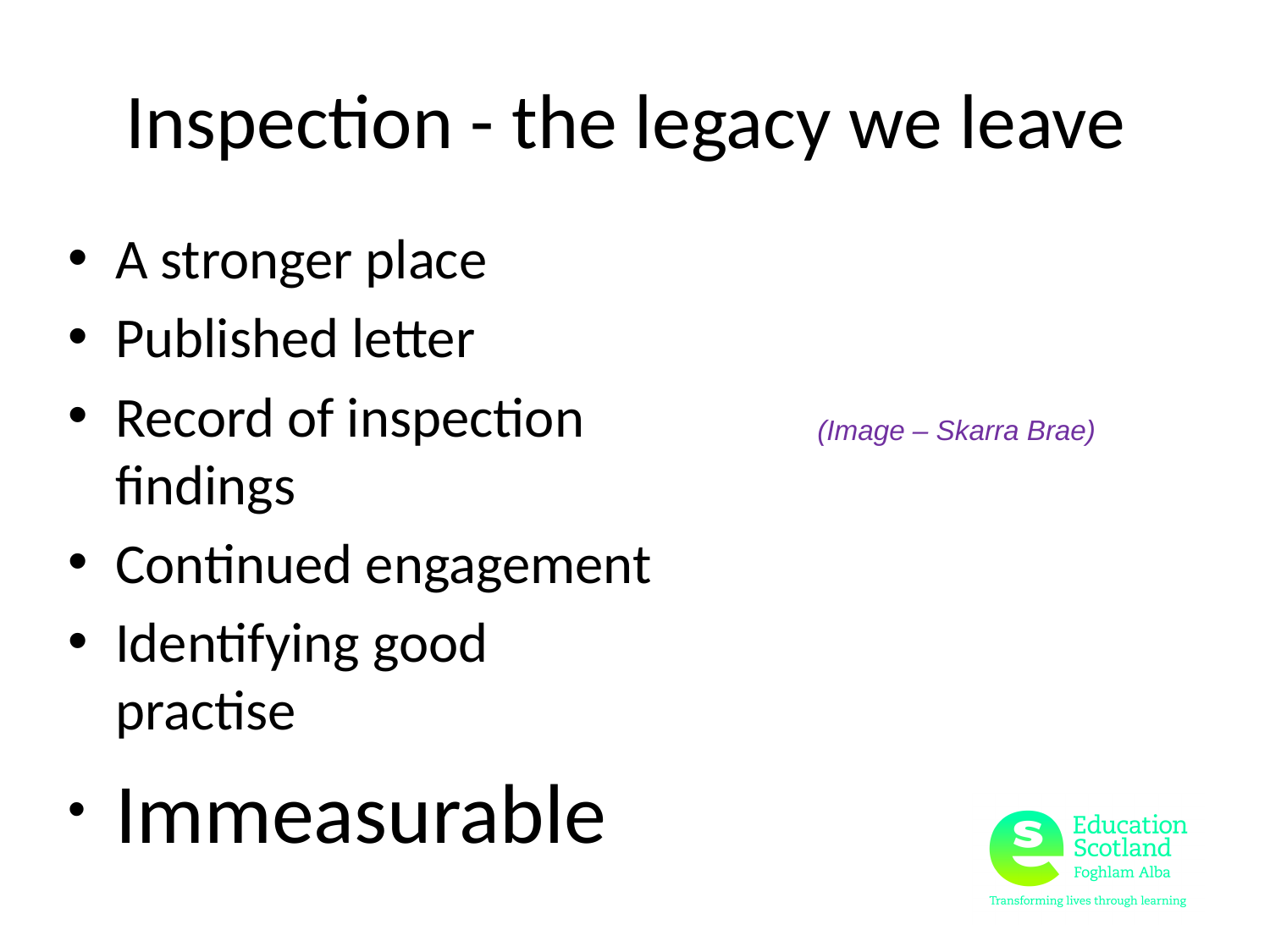

# Inspection - the legacy we leave
A stronger place
Published letter
Record of inspection findings
Continued engagement
Identifying good practise
Immeasurable
(Image – Skarra Brae)